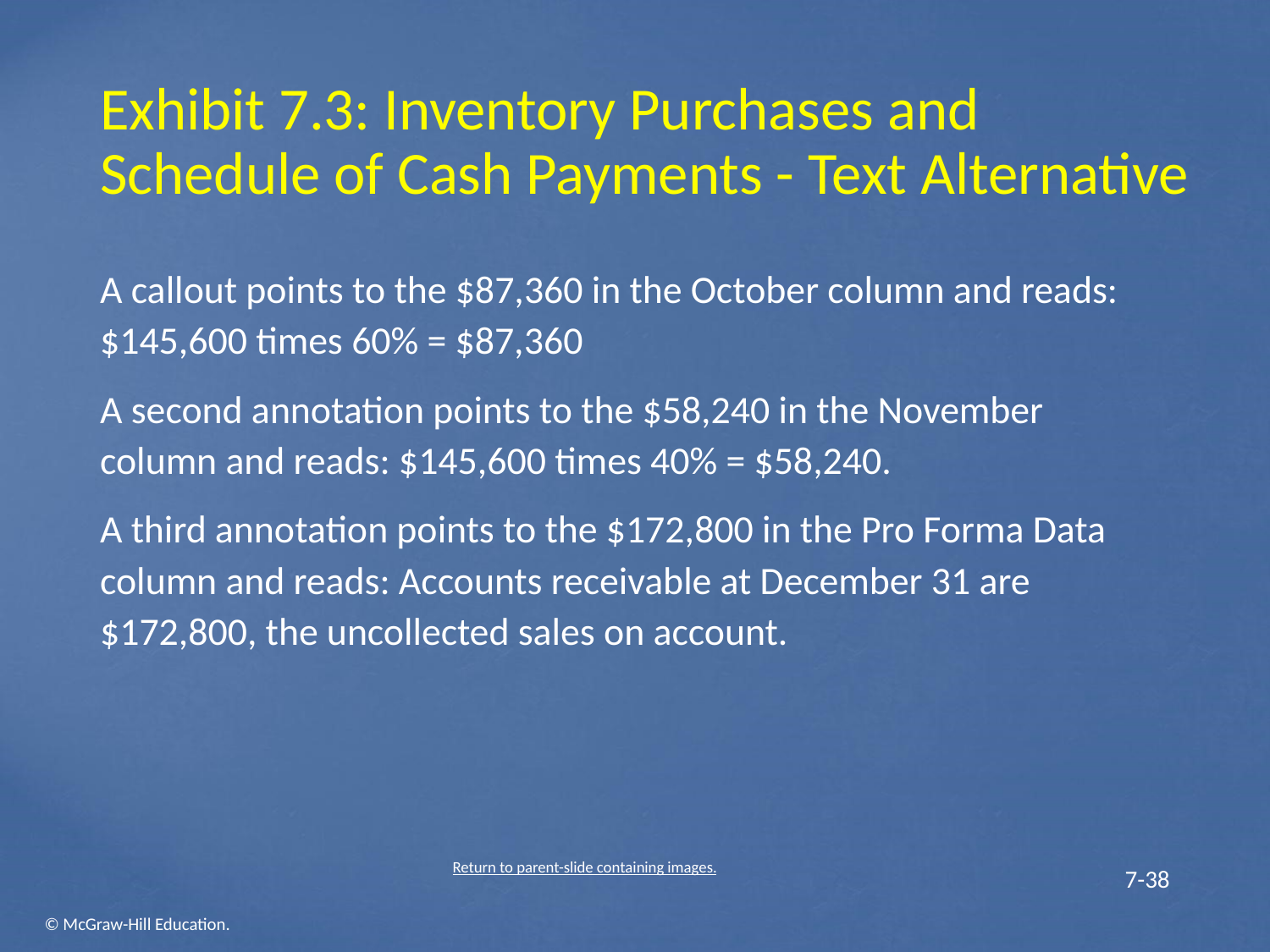

# Exhibit 7.3: Inventory Purchases and Schedule of Cash Payments - Text Alternative
A callout points to the $87,360 in the October column and reads: $145,600 times 60% = $87,360
A second annotation points to the $58,240 in the November column and reads: $145,600 times 40% = $58,240.
A third annotation points to the $172,800 in the Pro Forma Data column and reads: Accounts receivable at December 31 are $172,800, the uncollected sales on account.
Return to parent-slide containing images.
 7-38